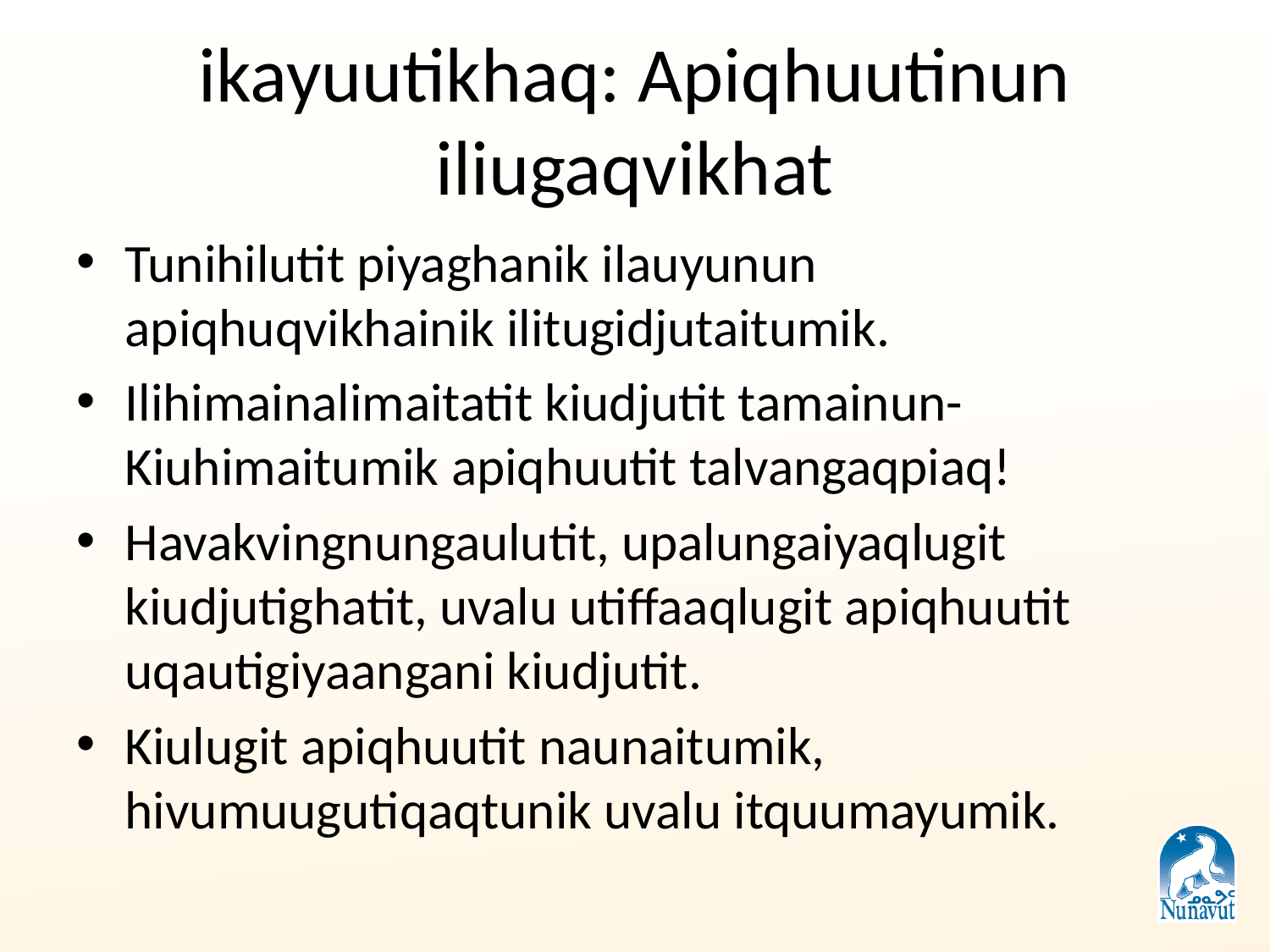

# ikayuutikhaq: Apiqhuutinun iliugaqvikhat
Tunihilutit piyaghanik ilauyunun apiqhuqvikhainik ilitugidjutaitumik.
Ilihimainalimaitatit kiudjutit tamainun- Kiuhimaitumik apiqhuutit talvangaqpiaq!
Havakvingnungaulutit, upalungaiyaqlugit kiudjutighatit, uvalu utiffaaqlugit apiqhuutit uqautigiyaangani kiudjutit.
Kiulugit apiqhuutit naunaitumik, hivumuugutiqaqtunik uvalu itquumayumik.